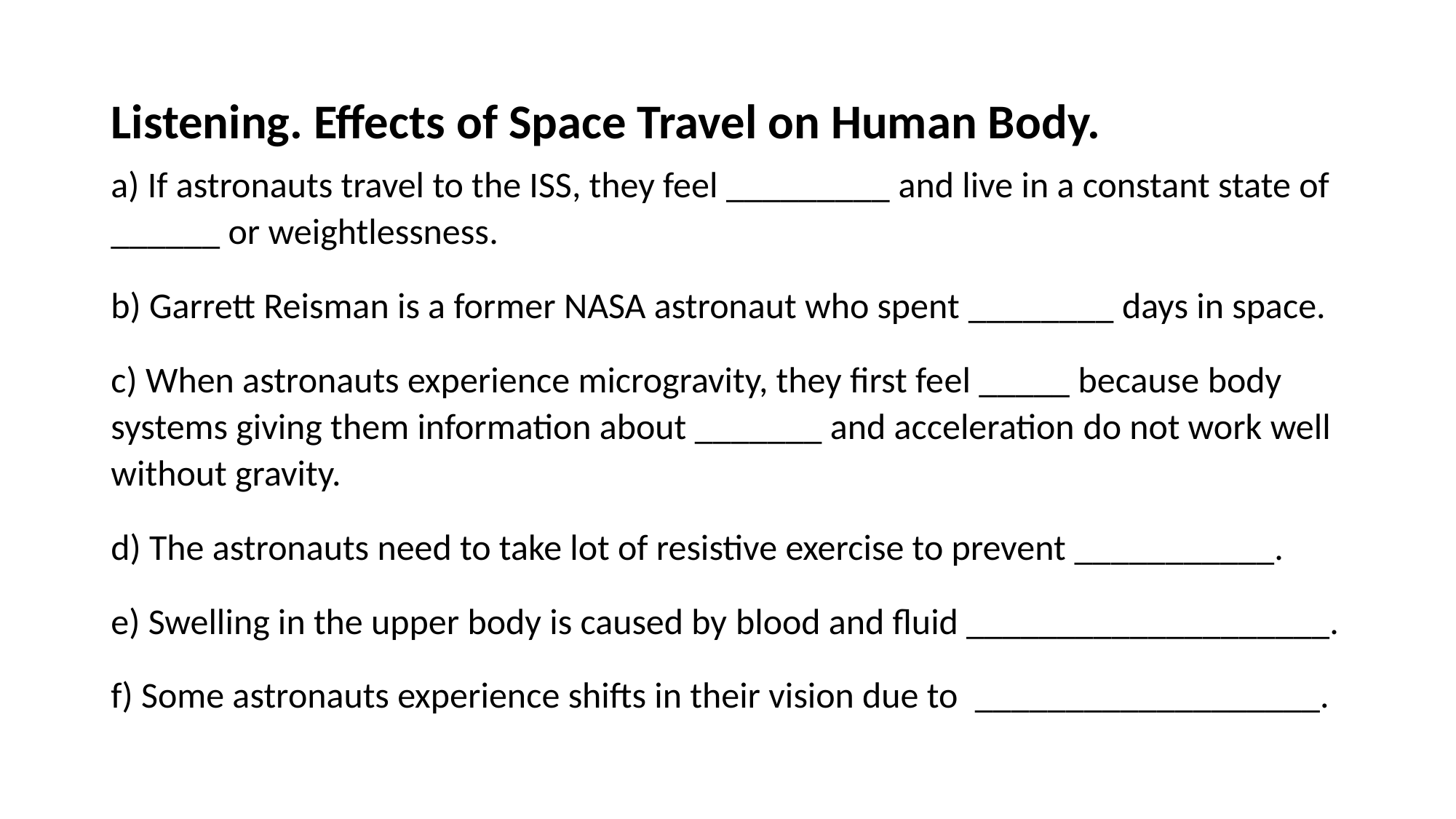

# Listening. Effects of Space Travel on Human Body.
a) If astronauts travel to the ISS, they feel _________ and live in a constant state of ______ or weightlessness.
b) Garrett Reisman is a former NASA astronaut who spent ________ days in space.
c) When astronauts experience microgravity, they first feel _____ because body systems giving them information about _______ and acceleration do not work well without gravity.
d) The astronauts need to take lot of resistive exercise to prevent ___________.
e) Swelling in the upper body is caused by blood and fluid ____________________.
f) Some astronauts experience shifts in their vision due to  ___________________.